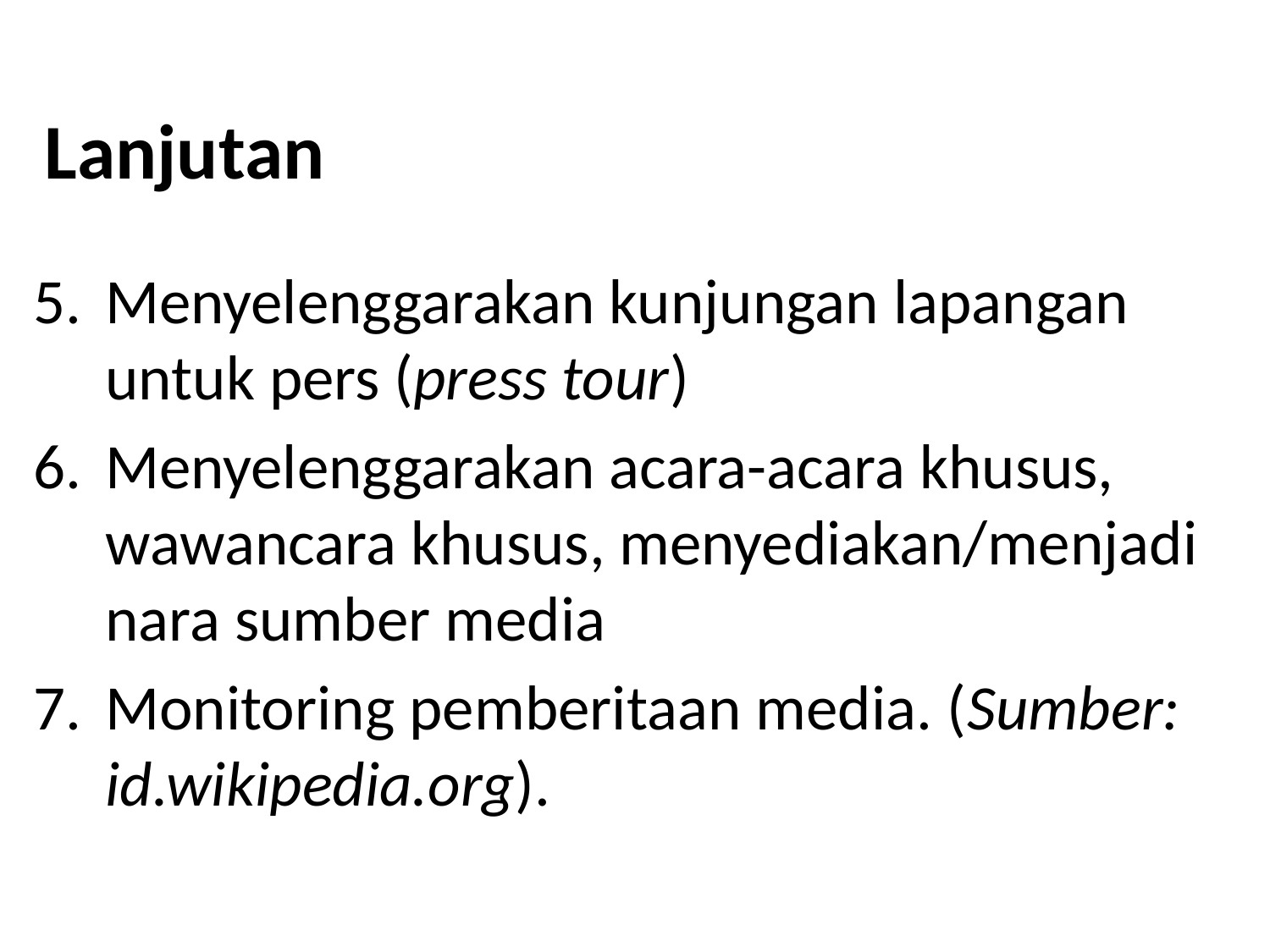

# Lanjutan
5.	Menyelenggarakan kunjungan lapangan untuk pers (press tour)
6.	Menyelenggarakan acara-acara khusus, wawancara khusus, menyediakan/menjadi nara sumber media
7.	Monitoring pemberitaan media. (Sumber: id.wikipedia.org).